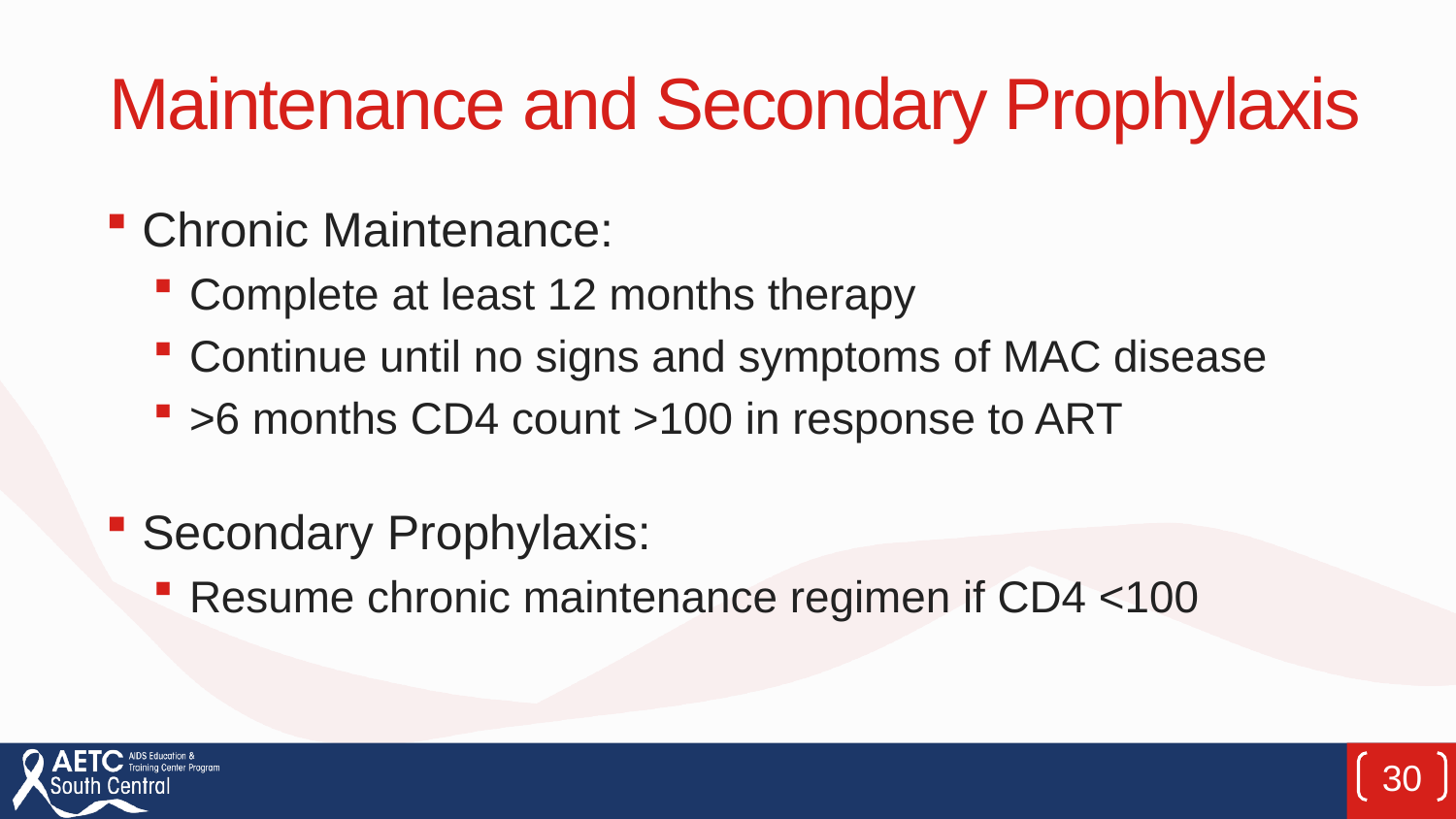

# Maintenance and Secondary Prophylaxis
Chronic Maintenance:
Complete at least 12 months therapy
Continue until no signs and symptoms of MAC disease
>6 months CD4 count >100 in response to ART

Secondary Prophylaxis:
Resume chronic maintenance regimen if CD4 <100
30